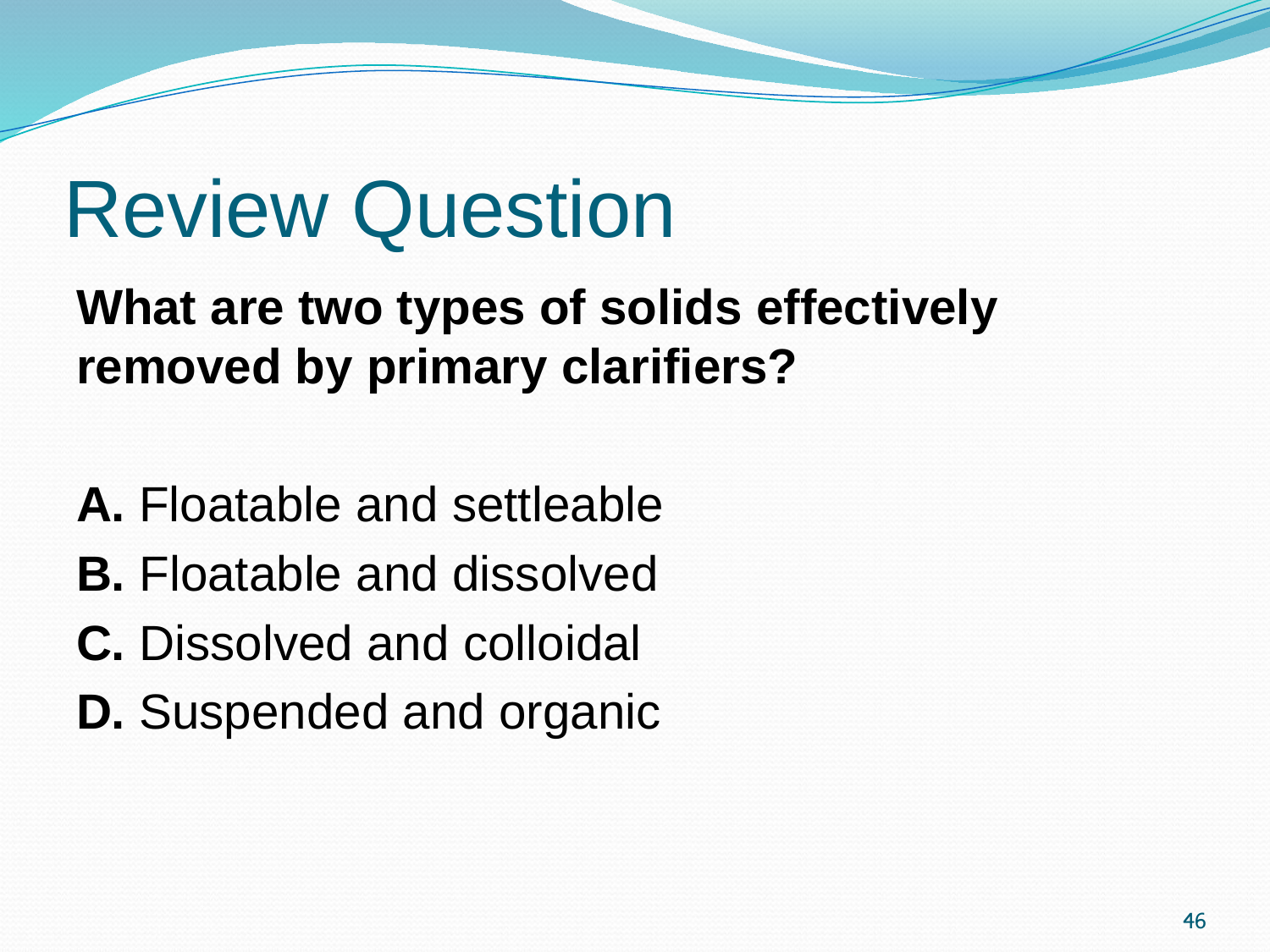

What are two types of solids effectively removed by primary clarifiers?

A. Floatable and settleable
B. Floatable and dissolved
C. Dissolved and colloidal
D. Suspended and organic

Review Question
46